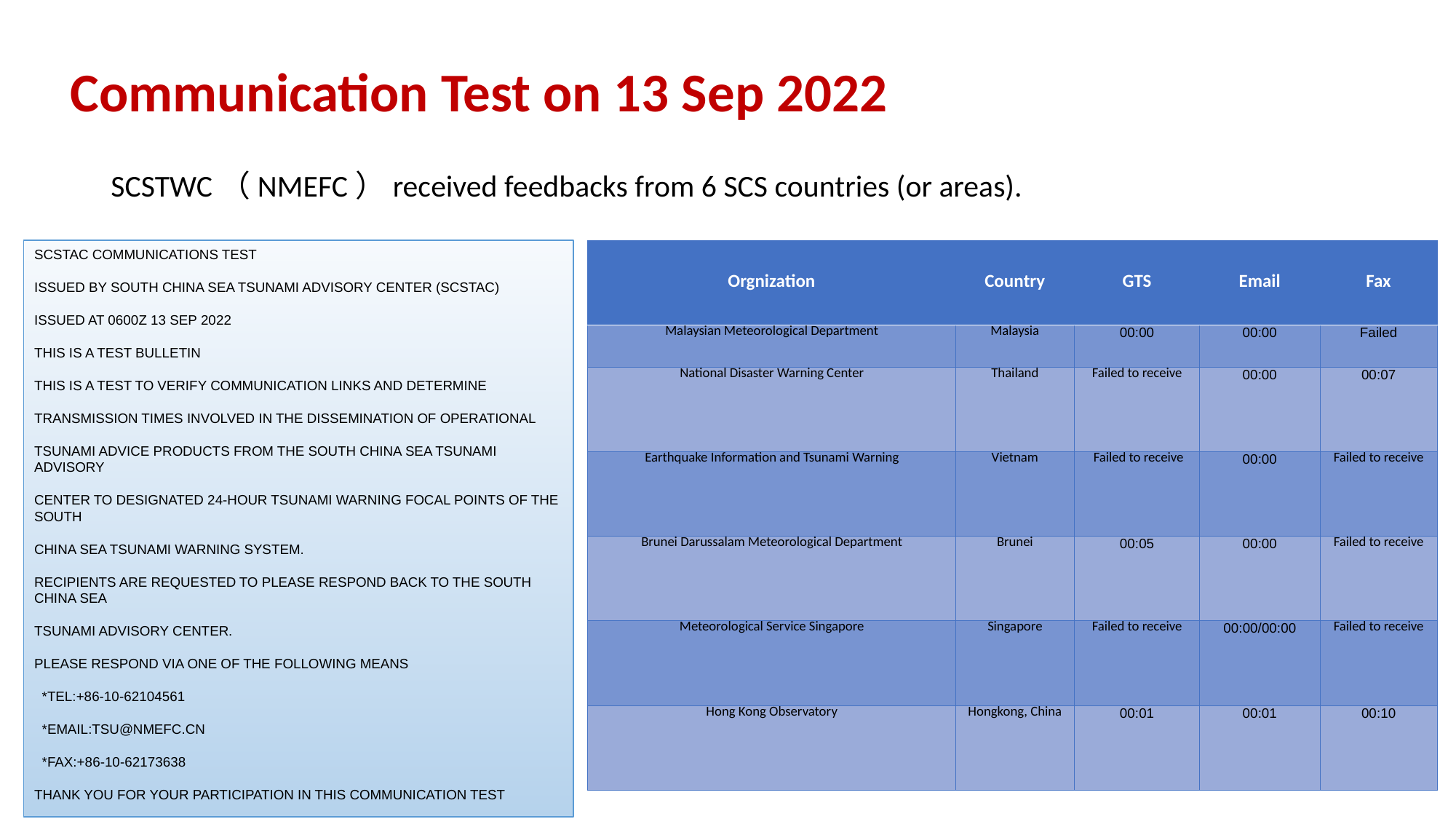

# Communication Test on 13 Sep 2022
SCSTWC（NMEFC）received feedbacks from 6 SCS countries (or areas).
SCSTAC COMMUNICATIONS TEST

ISSUED BY SOUTH CHINA SEA TSUNAMI ADVISORY CENTER (SCSTAC)

ISSUED AT 0600Z 13 SEP 2022

THIS IS A TEST BULLETIN

THIS IS A TEST TO VERIFY COMMUNICATION LINKS AND DETERMINE

TRANSMISSION TIMES INVOLVED IN THE DISSEMINATION OF OPERATIONAL

TSUNAMI ADVICE PRODUCTS FROM THE SOUTH CHINA SEA TSUNAMI ADVISORY

CENTER TO DESIGNATED 24-HOUR TSUNAMI WARNING FOCAL POINTS OF THE SOUTH

CHINA SEA TSUNAMI WARNING SYSTEM.

RECIPIENTS ARE REQUESTED TO PLEASE RESPOND BACK TO THE SOUTH CHINA SEA

TSUNAMI ADVISORY CENTER.

PLEASE RESPOND VIA ONE OF THE FOLLOWING MEANS

  *TEL:+86-10-62104561

  *EMAIL:TSU@NMEFC.CN

  *FAX:+86-10-62173638

THANK YOU FOR YOUR PARTICIPATION IN THIS COMMUNICATION TEST
| Orgnization | Country | GTS | Email | Fax |
| --- | --- | --- | --- | --- |
| Malaysian Meteorological Department | Malaysia | 00:00 | 00:00 | Failed |
| National Disaster Warning Center | Thailand | Failed to receive | 00:00 | 00:07 |
| Earthquake Information and Tsunami Warning | Vietnam | Failed to receive | 00:00 | Failed to receive |
| Brunei Darussalam Meteorological Department | Brunei | 00:05 | 00:00 | Failed to receive |
| Meteorological Service Singapore | Singapore | Failed to receive | 00:00/00:00 | Failed to receive |
| Hong Kong Observatory | Hongkong, China | 00:01 | 00:01 | 00:10 |